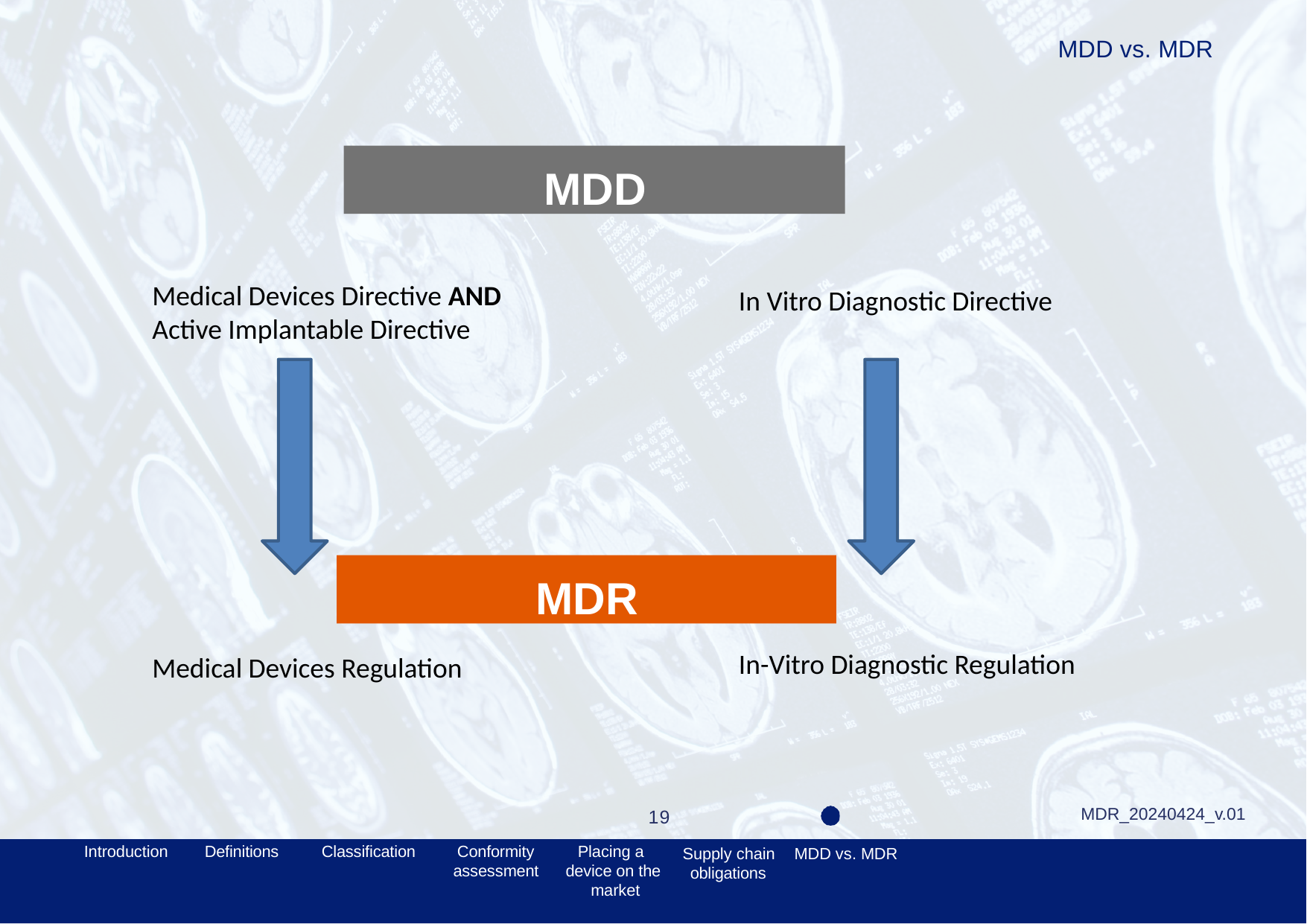

# ΜDD vs. MDR
MDD

In Vitro Diagnostic Directive

Medical Devices Directive AND Active Implantable Directive

MDR

In-Vitro Diagnostic Regulation

Medical Devices Regulation

MDR_20240424_v.01
19

Introduction
Definitions
Classification
Conformity
assessment
Placing a  device on the  market
Supply chain
obligations
MDD vs. MDR